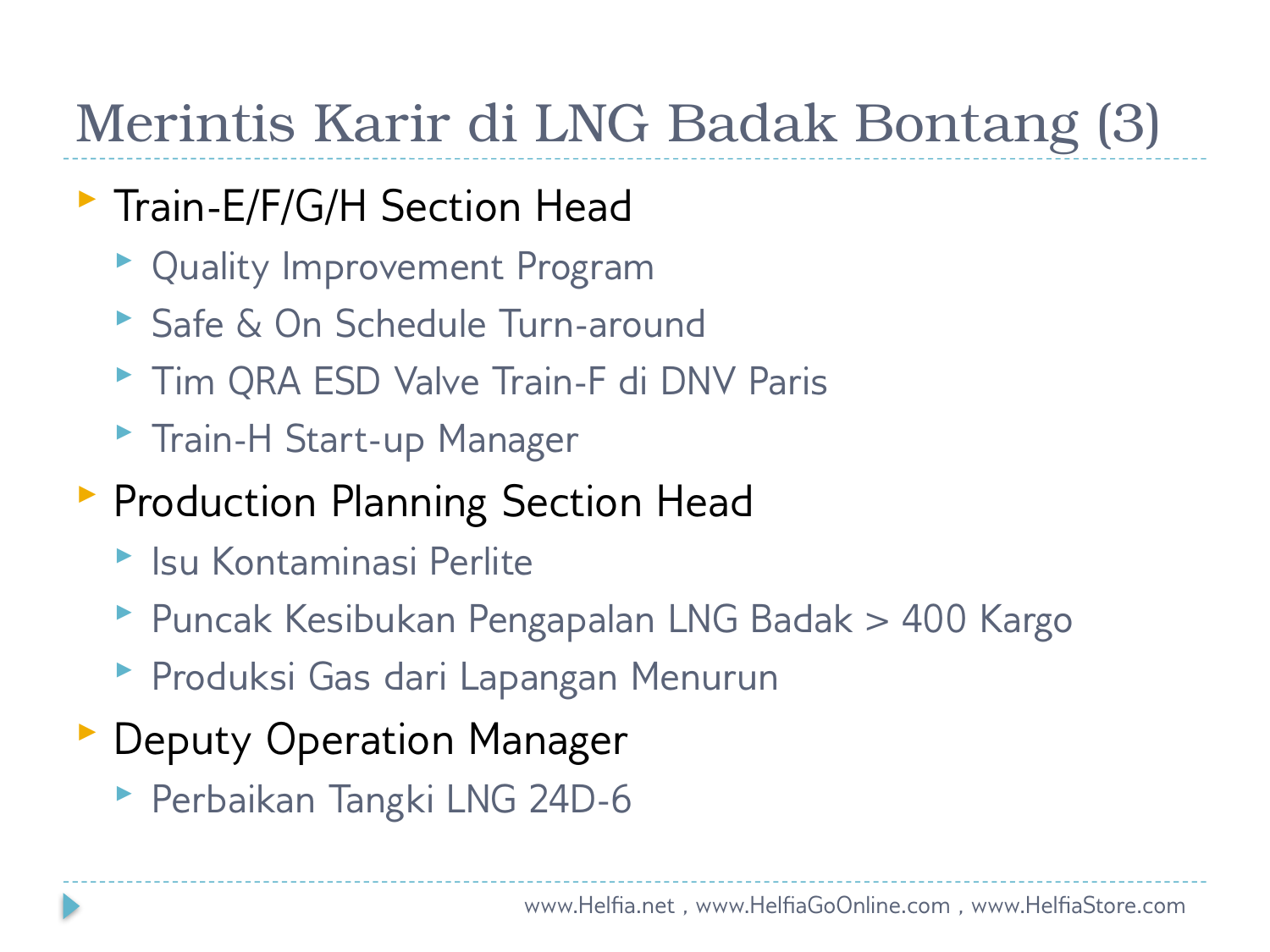

# Merintis Karir di LNG Badak Bontang (3)
Train-E/F/G/H Section Head
Quality Improvement Program
Safe & On Schedule Turn-around
Tim QRA ESD Valve Train-F di DNV Paris
Train-H Start-up Manager
Production Planning Section Head
Isu Kontaminasi Perlite
Puncak Kesibukan Pengapalan LNG Badak > 400 Kargo
Produksi Gas dari Lapangan Menurun
Deputy Operation Manager
Perbaikan Tangki LNG 24D-6
www.Helfia.net , www.HelfiaGoOnline.com , www.HelfiaStore.com